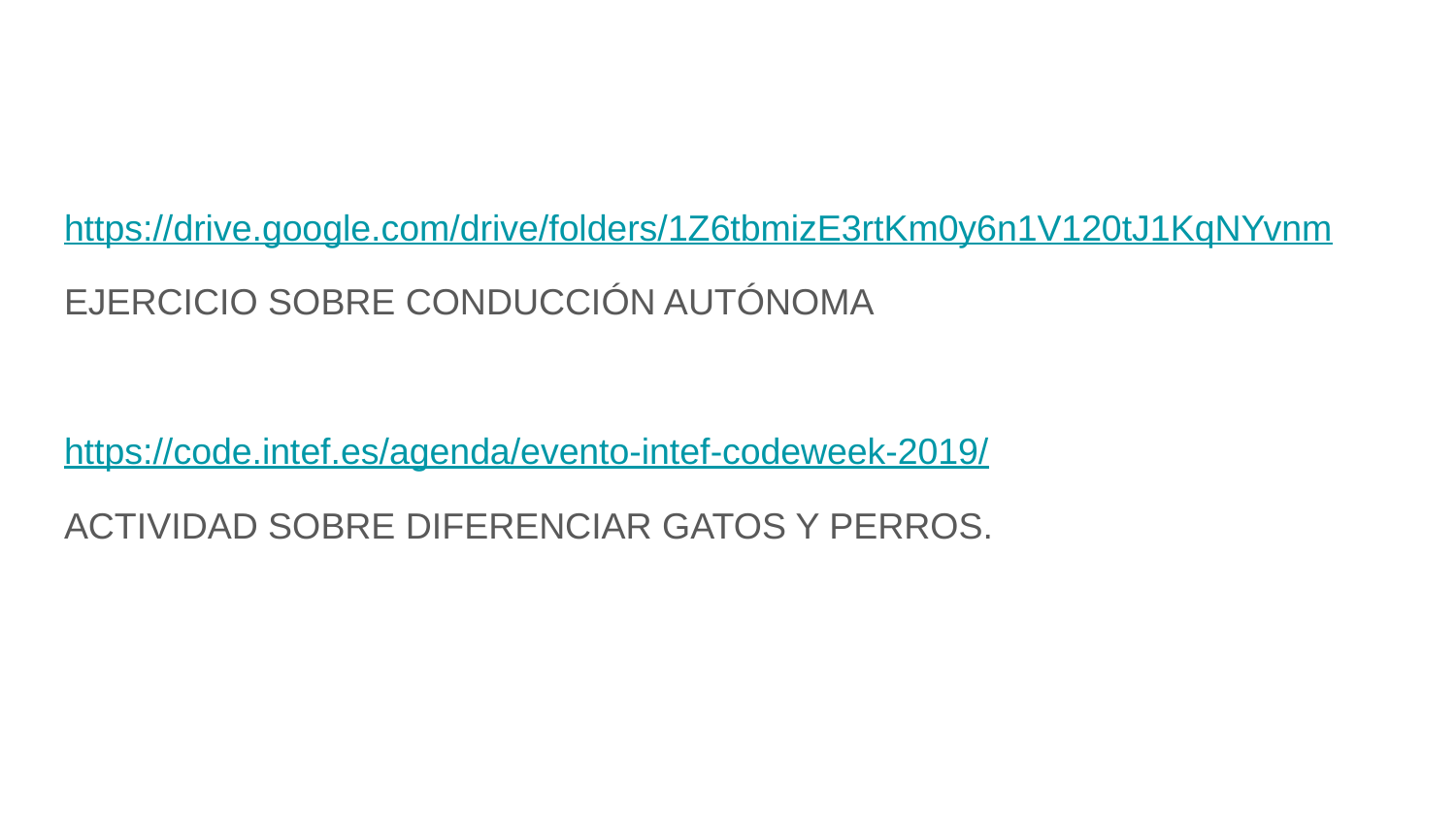

https://drive.google.com/drive/folders/1Z6tbmizE3rtKm0y6n1V120tJ1KqNYvnm
EJERCICIO SOBRE CONDUCCIÓN AUTÓNOMA

https://code.intef.es/agenda/evento-intef-codeweek-2019/
ACTIVIDAD SOBRE DIFERENCIAR GATOS Y PERROS.